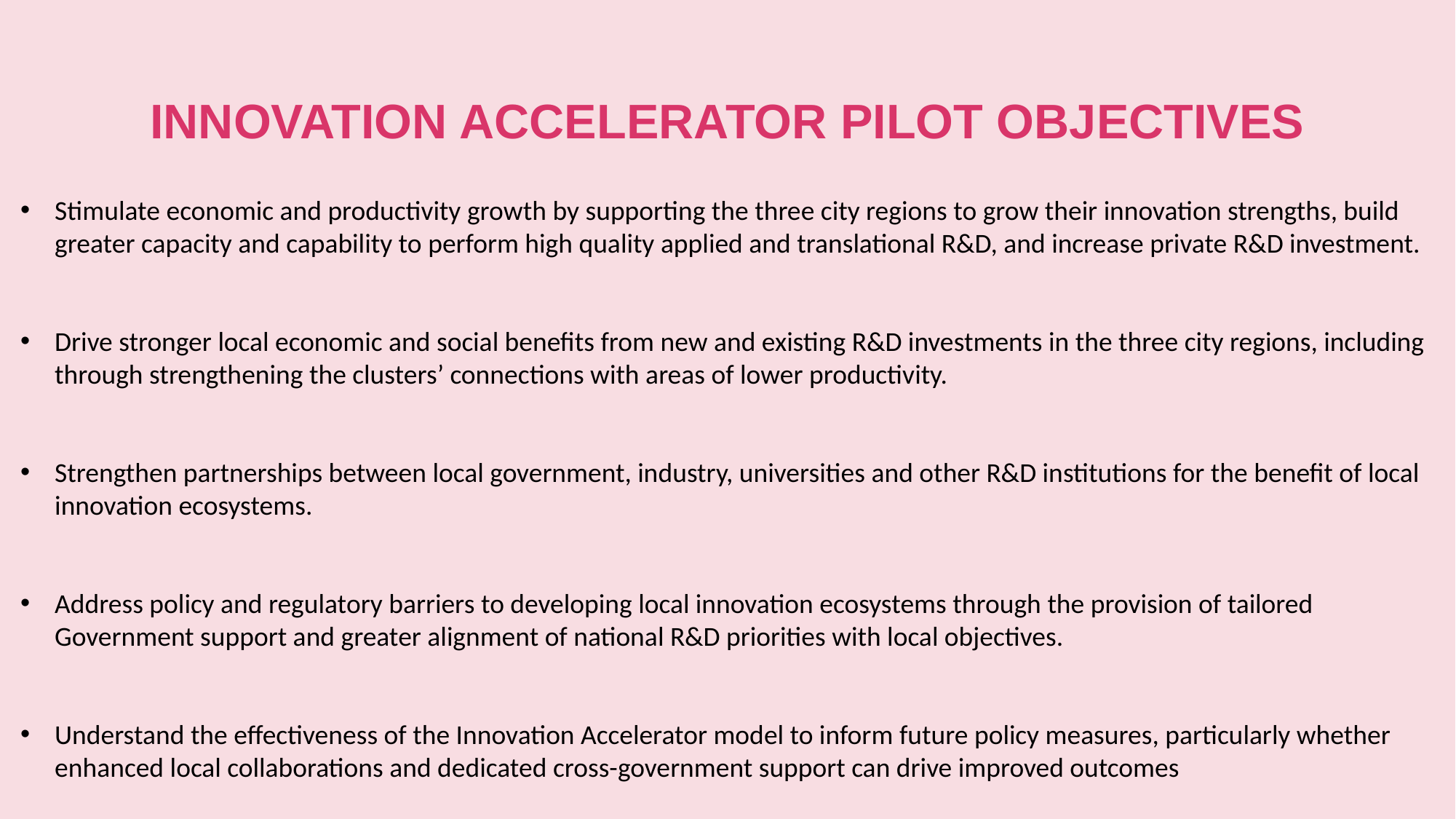

# Innovation accelerator pilot objectives
Stimulate economic and productivity growth by supporting the three city regions to grow their innovation strengths, build greater capacity and capability to perform high quality applied and translational R&D, and increase private R&D investment.

Drive stronger local economic and social benefits from new and existing R&D investments in the three city regions, including through strengthening the clusters’ connections with areas of lower productivity.

Strengthen partnerships between local government, industry, universities and other R&D institutions for the benefit of local innovation ecosystems.

Address policy and regulatory barriers to developing local innovation ecosystems through the provision of tailored Government support and greater alignment of national R&D priorities with local objectives.

Understand the effectiveness of the Innovation Accelerator model to inform future policy measures, particularly whether enhanced local collaborations and dedicated cross-government support can drive improved outcomes